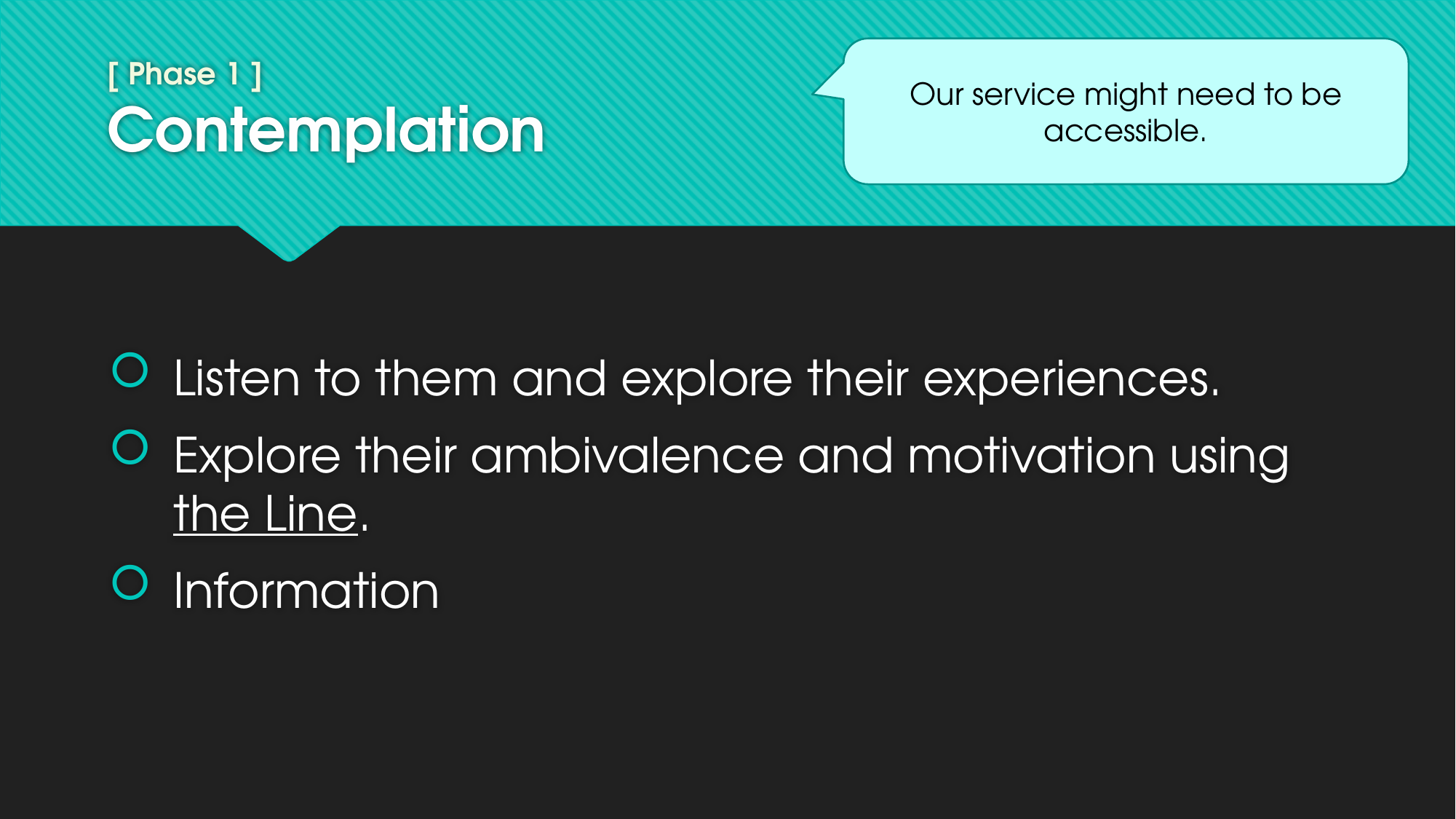

Our service might need to be accessible.
# [ Phase 1 ] Contemplation
Listen to them and explore their experiences.
Explore their ambivalence and motivation using the Line.
Information